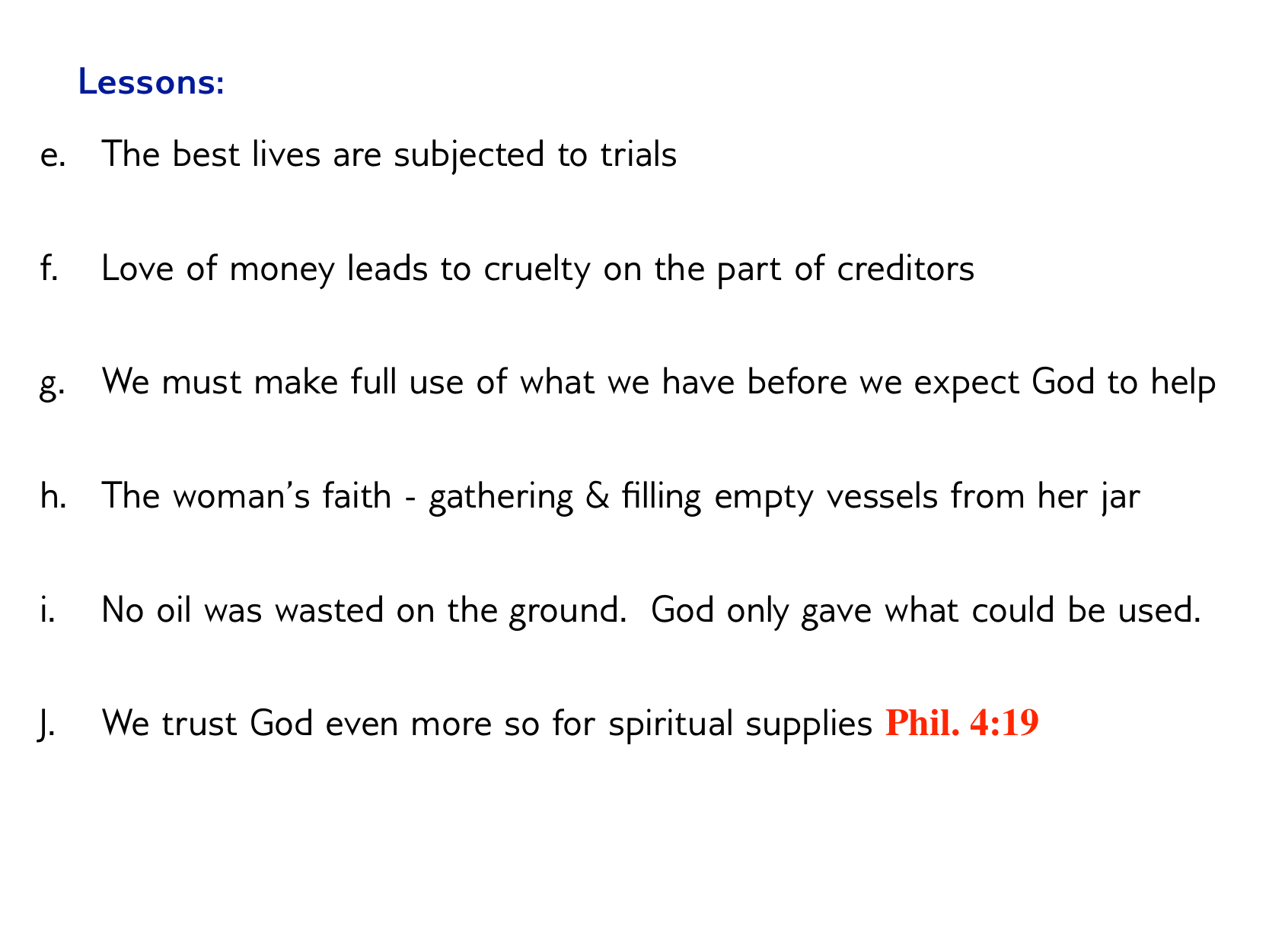

# Lessons:
e.	The best lives are subjected to trials
f.	Love of money leads to cruelty on the part of creditors
g.	We must make full use of what we have before we expect God to help
h.	The woman’s faith - gathering & filling empty vessels from her jar
i.	No oil was wasted on the ground.  God only gave what could be used.
J.	We trust God even more so for spiritual supplies Phil. 4:19